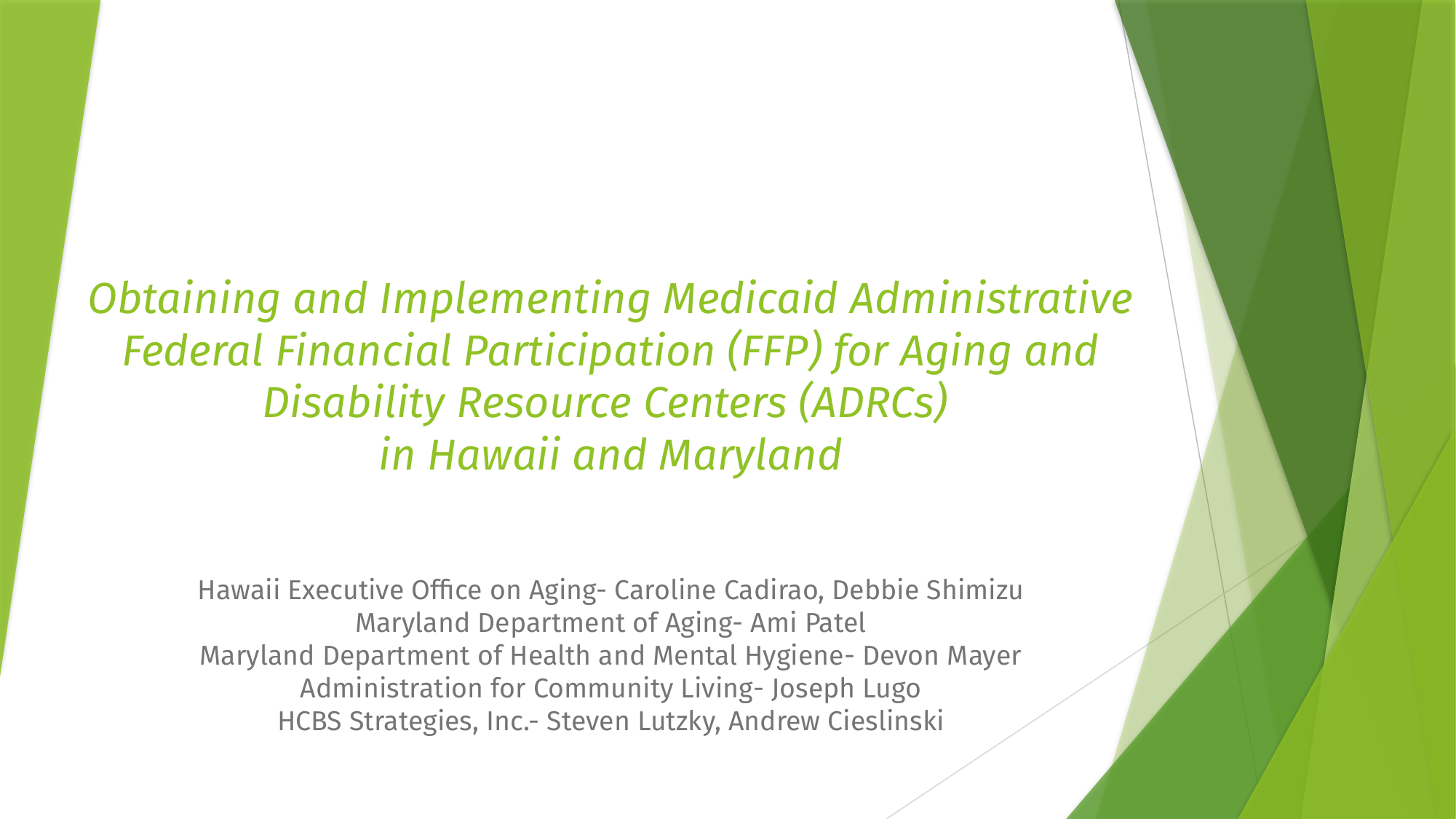

# Obtaining and Implementing Medicaid Administrative Federal Financial Participation (FFP) for Aging and Disability Resource Centers (ADRCs) in Hawaii and Maryland
Hawaii Executive Office on Aging- Caroline Cadirao, Debbie Shimizu
Maryland Department of Aging- Ami Patel
Maryland Department of Health and Mental Hygiene- Devon Mayer
Administration for Community Living- Joseph Lugo
HCBS Strategies, Inc.- Steven Lutzky, Andrew Cieslinski